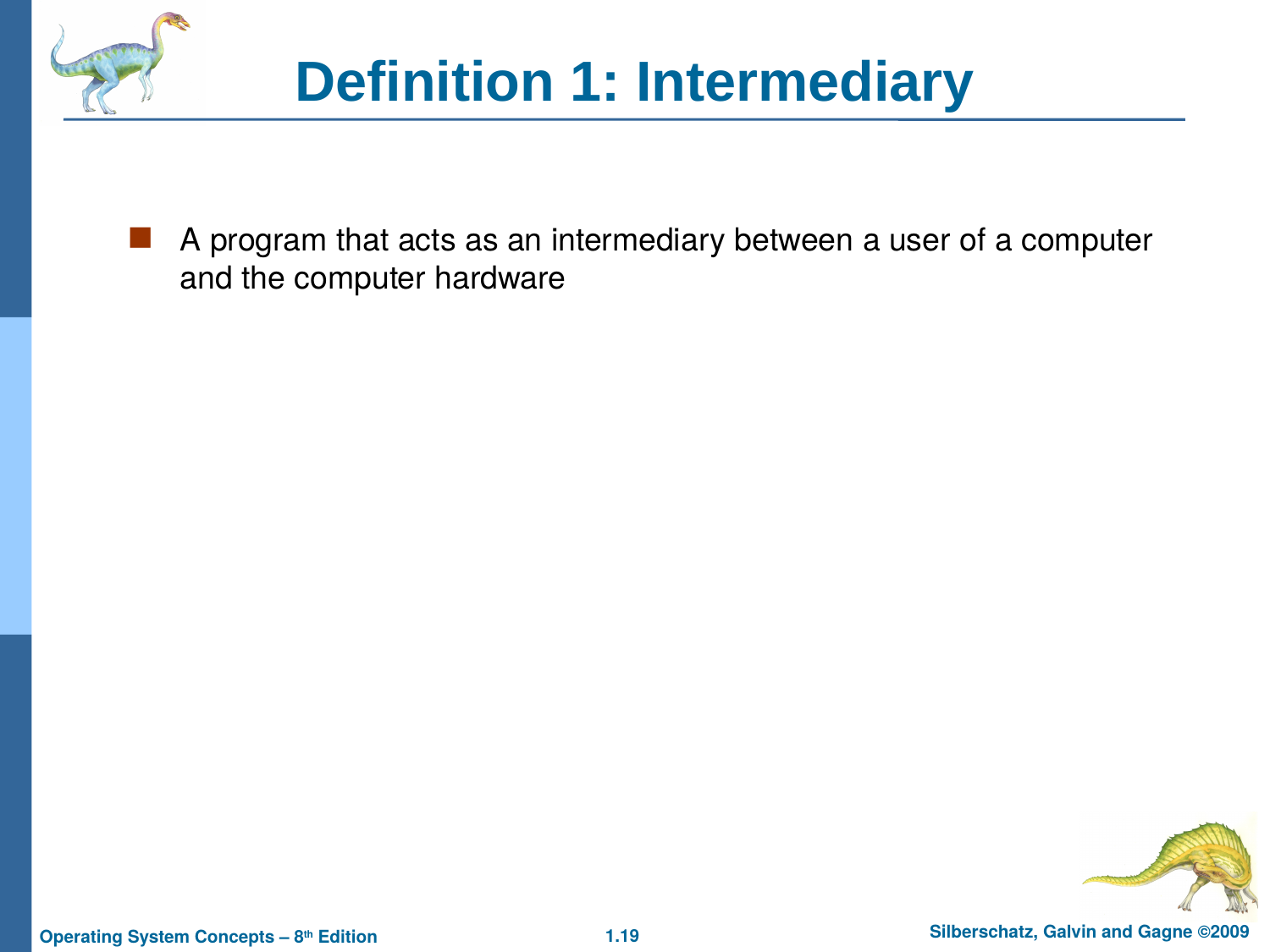

# Definition 1: Intermediary
A program that acts as an intermediary between a user of a computer and the computer hardware